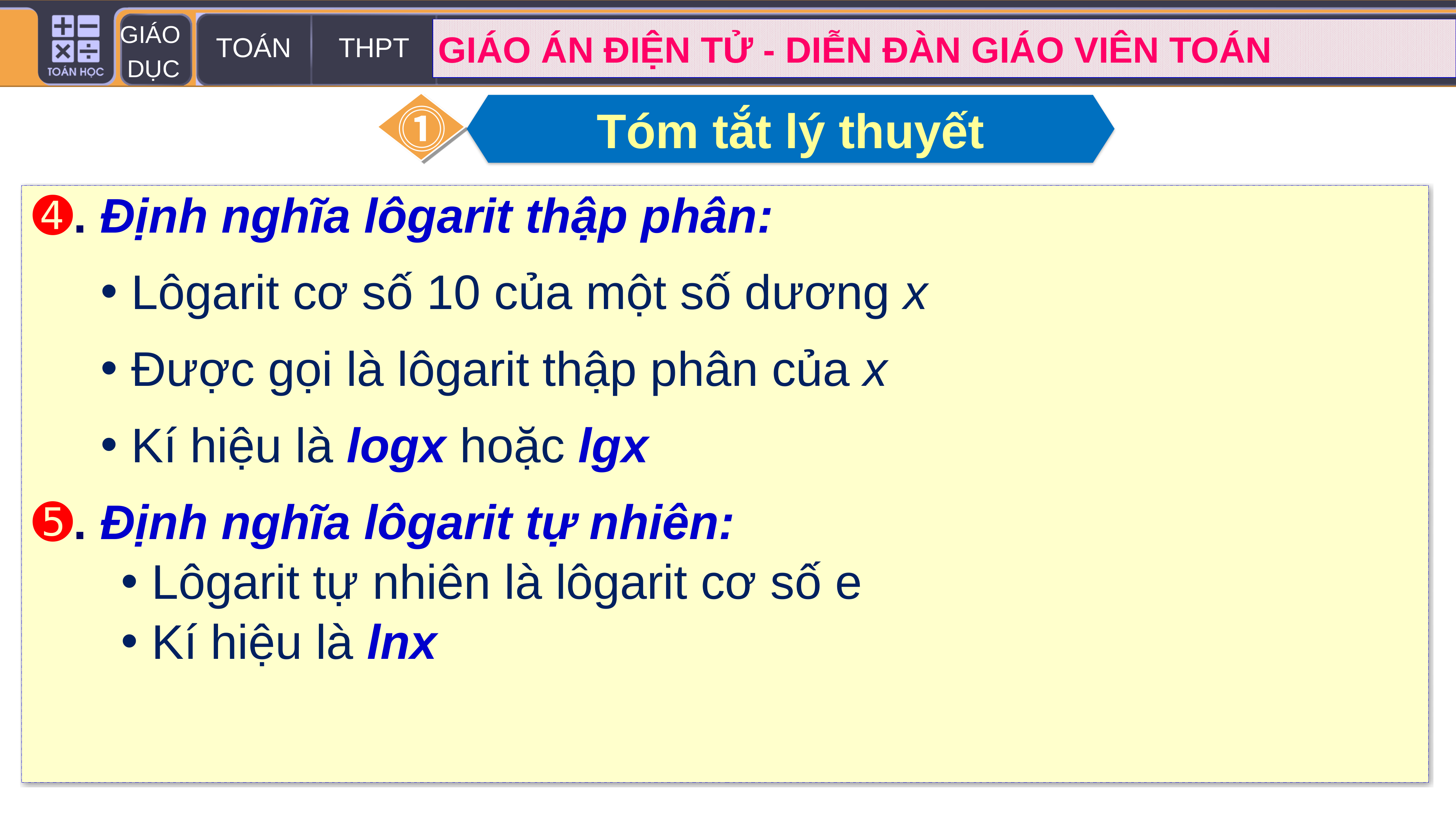

⓵

Tóm tắt lý thuyết
➍. Định nghĩa lôgarit thập phân:
 Lôgarit cơ số 10 của một số dương x
 Được gọi là lôgarit thập phân của x
 Kí hiệu là logx hoặc lgx
➎. Định nghĩa lôgarit tự nhiên:
 Lôgarit tự nhiên là lôgarit cơ số e
 Kí hiệu là lnx